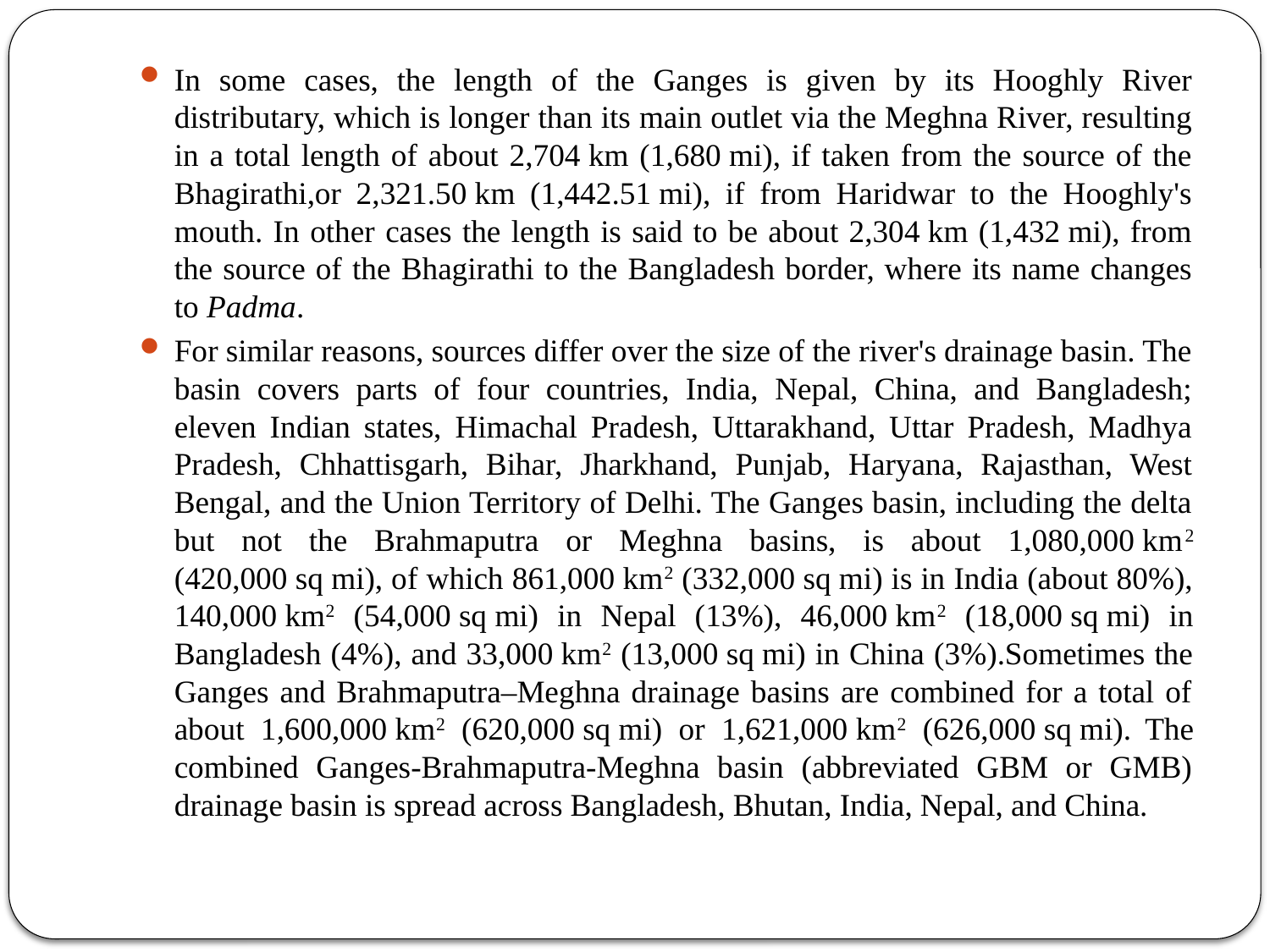

In some cases, the length of the Ganges is given by its Hooghly River distributary, which is longer than its main outlet via the Meghna River, resulting in a total length of about 2,704 km (1,680 mi), if taken from the source of the Bhagirathi,or 2,321.50 km (1,442.51 mi), if from Haridwar to the Hooghly's mouth. In other cases the length is said to be about 2,304 km (1,432 mi), from the source of the Bhagirathi to the Bangladesh border, where its name changes to Padma.
For similar reasons, sources differ over the size of the river's drainage basin. The basin covers parts of four countries, India, Nepal, China, and Bangladesh; eleven Indian states, Himachal Pradesh, Uttarakhand, Uttar Pradesh, Madhya Pradesh, Chhattisgarh, Bihar, Jharkhand, Punjab, Haryana, Rajasthan, West Bengal, and the Union Territory of Delhi. The Ganges basin, including the delta but not the Brahmaputra or Meghna basins, is about 1,080,000 km2 (420,000 sq mi), of which 861,000 km2 (332,000 sq mi) is in India (about 80%), 140,000 km2 (54,000 sq mi) in Nepal (13%), 46,000 km2 (18,000 sq mi) in Bangladesh (4%), and 33,000 km2 (13,000 sq mi) in China (3%).Sometimes the Ganges and Brahmaputra–Meghna drainage basins are combined for a total of about 1,600,000 km2 (620,000 sq mi) or 1,621,000 km2 (626,000 sq mi). The combined Ganges-Brahmaputra-Meghna basin (abbreviated GBM or GMB) drainage basin is spread across Bangladesh, Bhutan, India, Nepal, and China.